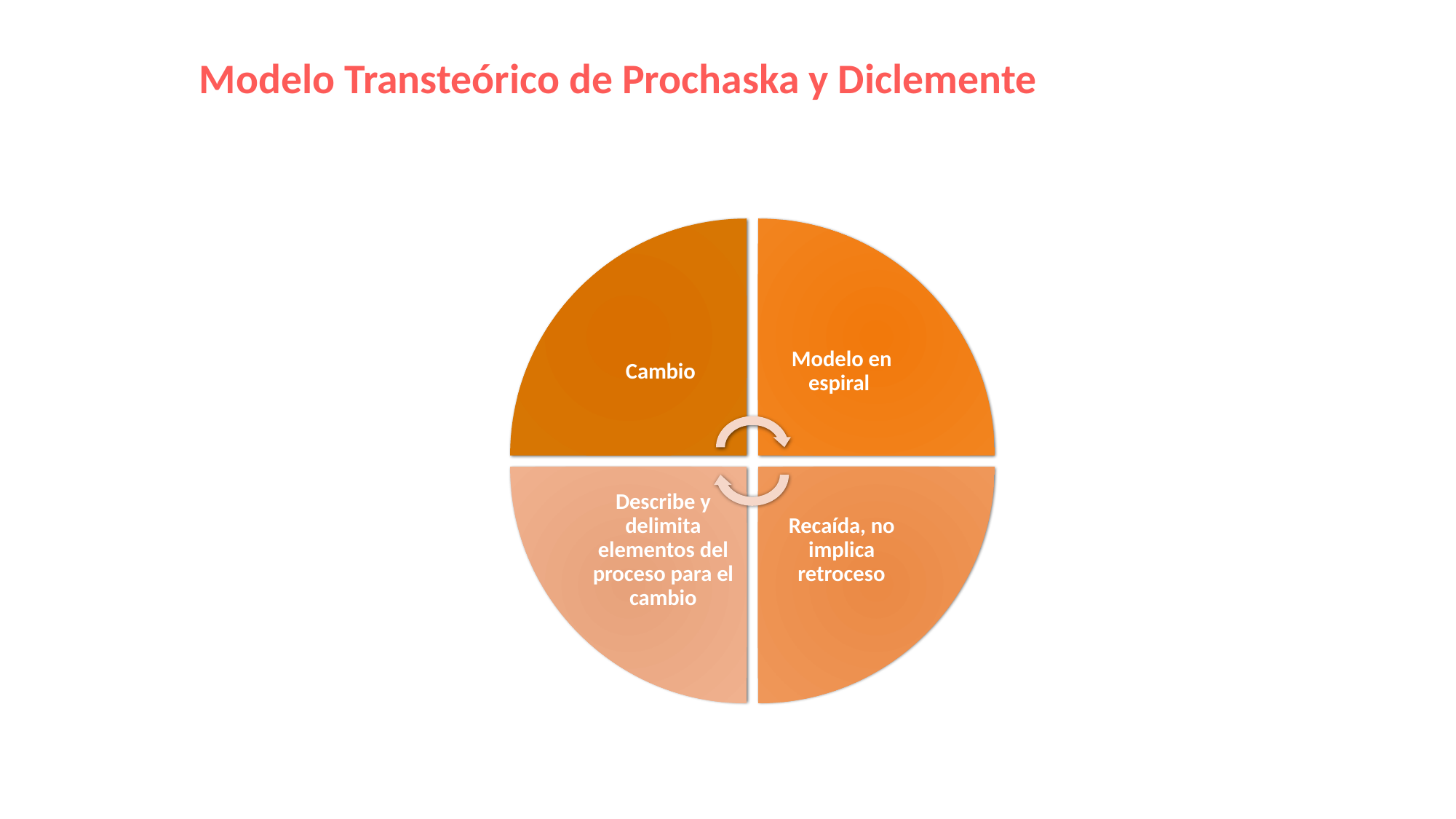

# Modelo Transteórico de Prochaska y Diclemente

Cambio
Modelo en espiral

Describe y delimita elementos del proceso para el cambio
Recaída, no implica retroceso
Carvajal GAT. La entrevista motivacional en adicciones. Rev Colomb Psiquiatr [Internet]. 2010;39:171S-187S. Available from: http://dx.doi.org/10.1016/s0034-7450(14)60275-4